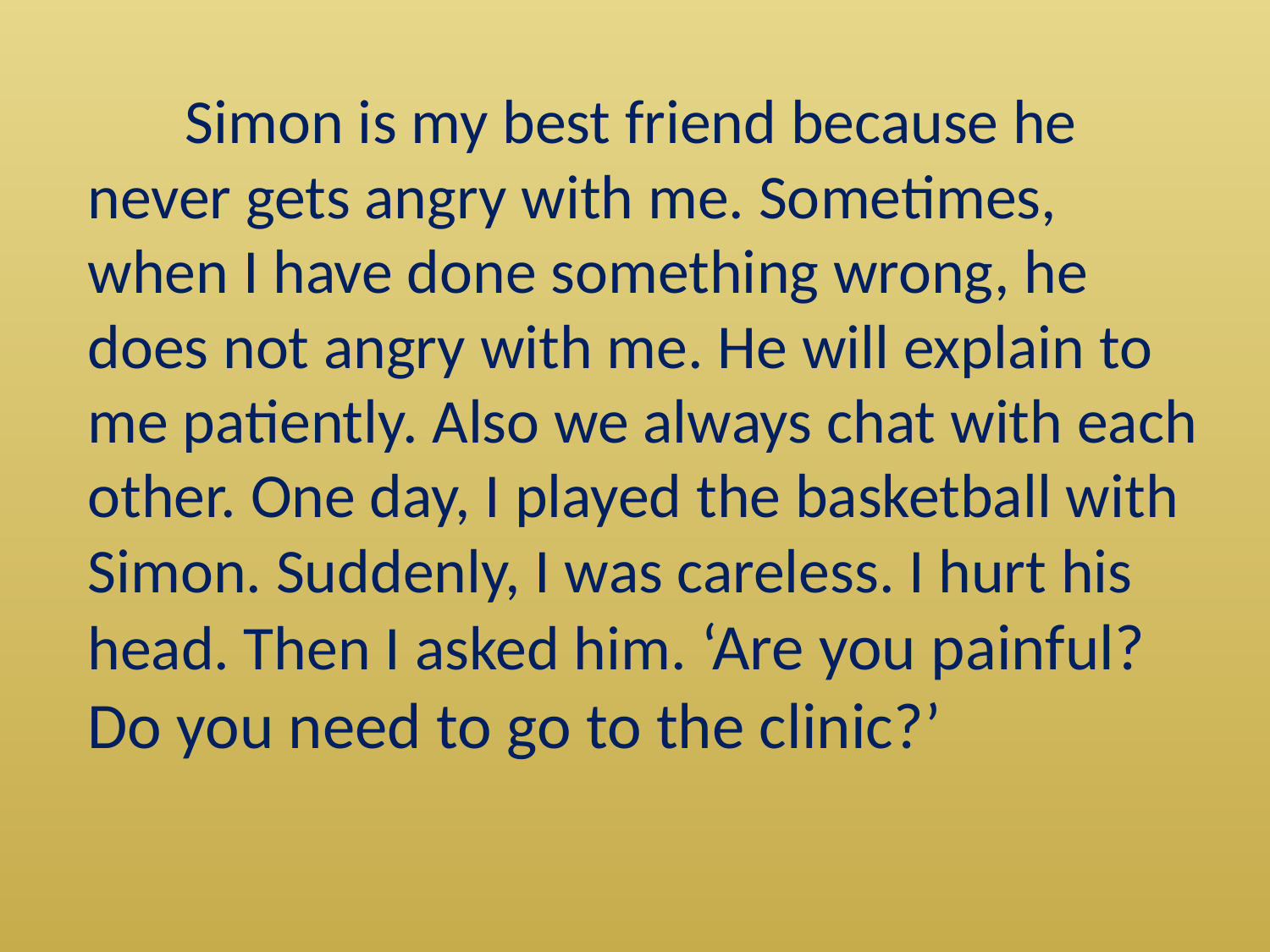

Simon is my best friend because he never gets angry with me. Sometimes, when I have done something wrong, he does not angry with me. He will explain to me patiently. Also we always chat with each other. One day, I played the basketball with Simon. Suddenly, I was careless. I hurt his head. Then I asked him. ‘Are you painful? Do you need to go to the clinic?’